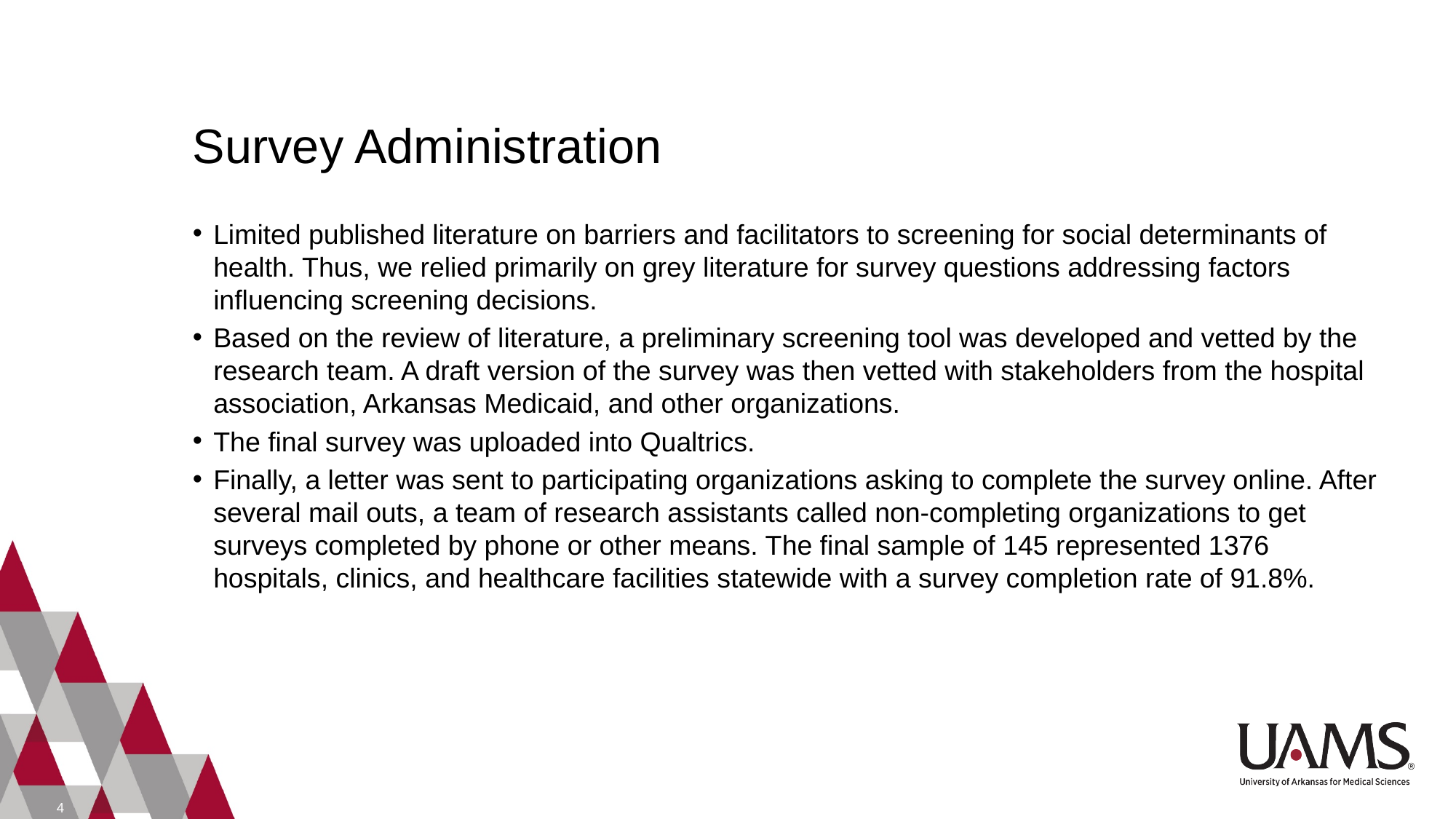

# Survey Administration
Limited published literature on barriers and facilitators to screening for social determinants of health. Thus, we relied primarily on grey literature for survey questions addressing factors influencing screening decisions.
Based on the review of literature, a preliminary screening tool was developed and vetted by the research team. A draft version of the survey was then vetted with stakeholders from the hospital association, Arkansas Medicaid, and other organizations.
The final survey was uploaded into Qualtrics.
Finally, a letter was sent to participating organizations asking to complete the survey online. After several mail outs, a team of research assistants called non-completing organizations to get surveys completed by phone or other means. The final sample of 145 represented 1376 hospitals, clinics, and healthcare facilities statewide with a survey completion rate of 91.8%.